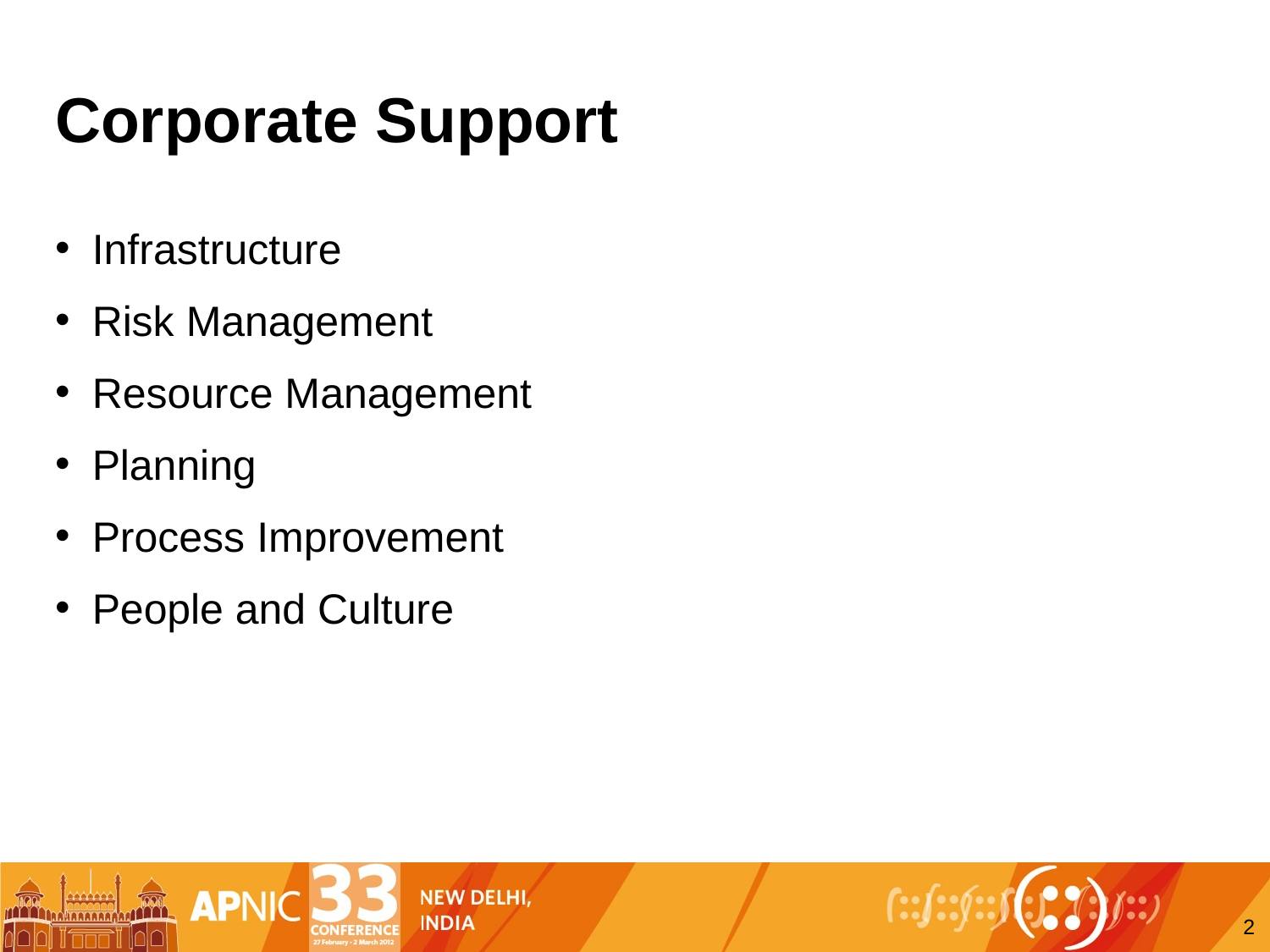

# Corporate Support
Infrastructure
Risk Management
Resource Management
Planning
Process Improvement
People and Culture

2